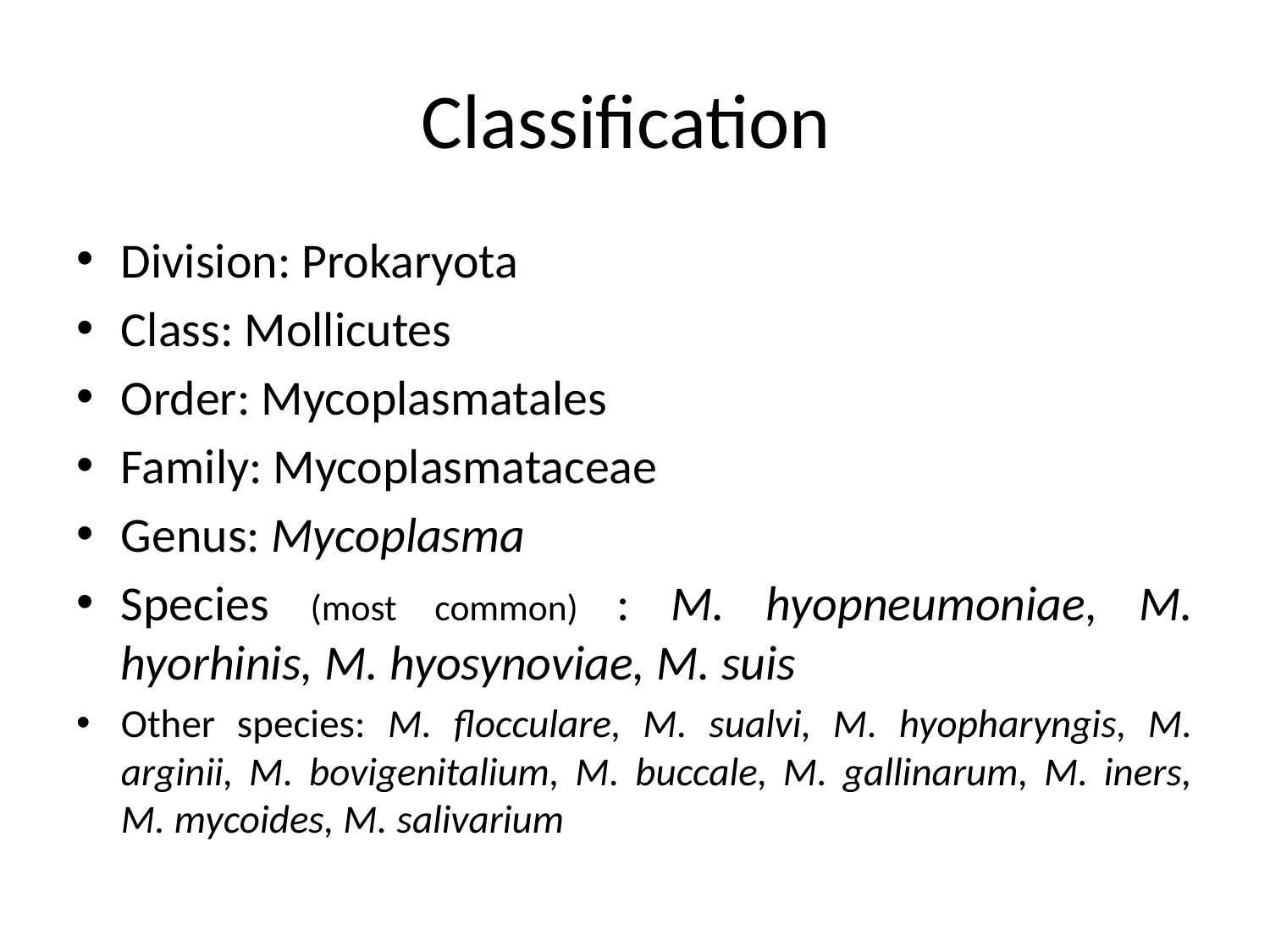

# Classification
Division: Prokaryota
Class: Mollicutes
Order: Mycoplasmatales
Family: Mycoplasmataceae
Genus: Mycoplasma
Species (most common) : M. hyopneumoniae, M. hyorhinis, M. hyosynoviae, M. suis
Other species: M. flocculare, M. sualvi, M. hyopharyngis, M. arginii, M. bovigenitalium, M. buccale, M. gallinarum, M. iners, M. mycoides, M. salivarium